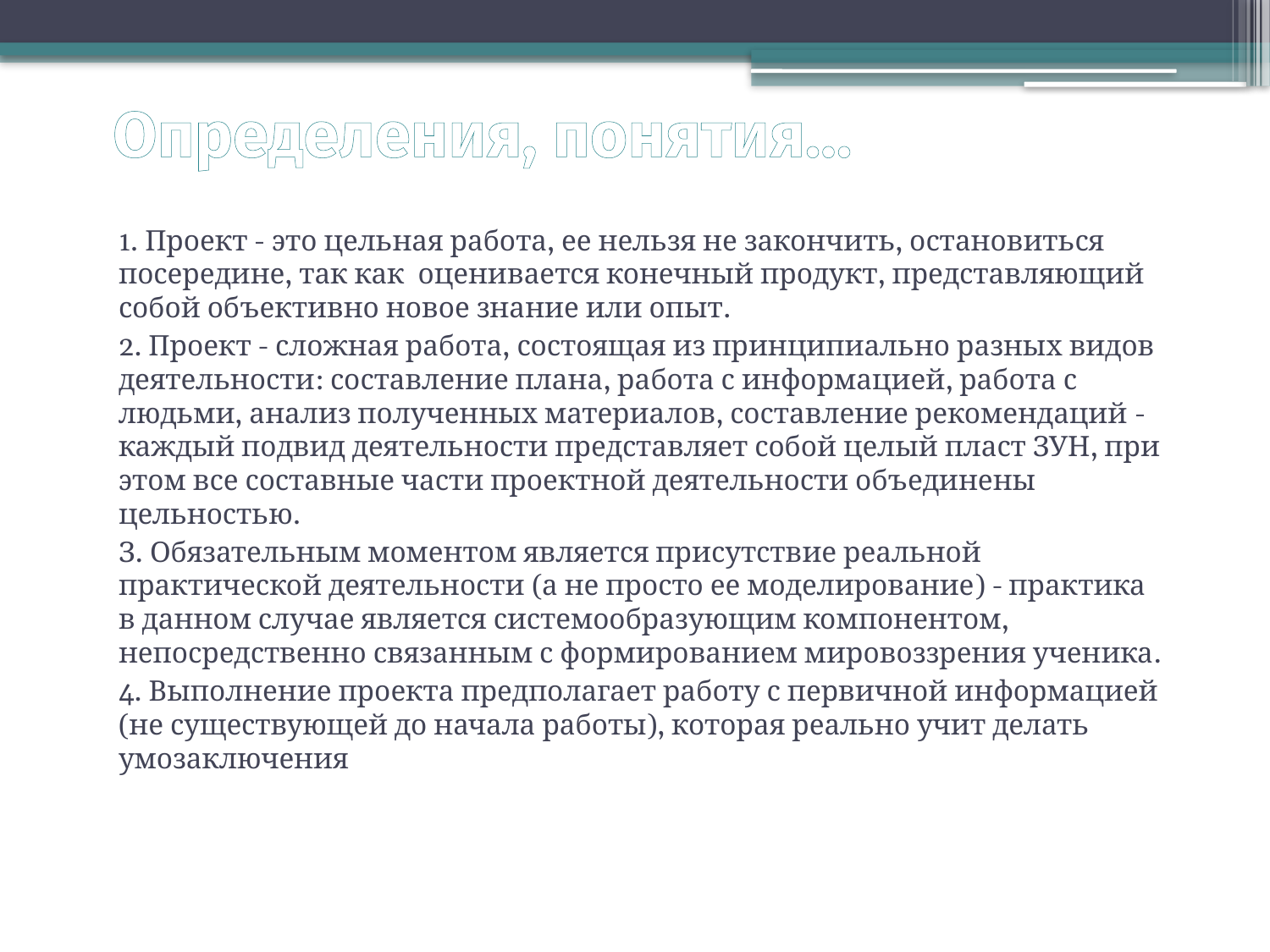

# Определения, понятия…
1. Проект - это цельная работа, ее нельзя не закончить, остановиться посередине, так как  оценивается конечный продукт, представляющий собой объективно новое знание или опыт.
2. Проект - сложная работа, состоящая из принципиально разных видов деятельности: составление плана, работа с информацией, работа с людьми, анализ полученных материалов, составление рекомендаций - каждый подвид деятельности представляет собой целый пласт ЗУН, при этом все составные части проектной деятельности объединены цельностью.
З. Обязательным моментом является присутствие реальной практической деятельности (а не просто ее моделирование) - практика в данном случае является системообразующим компонентом, непосредственно связанным с формированием мировоззрения ученика.
4. Выполнение проекта предполагает работу с первичной информацией (не существующей до начала работы), которая реально учит делать умозаключения